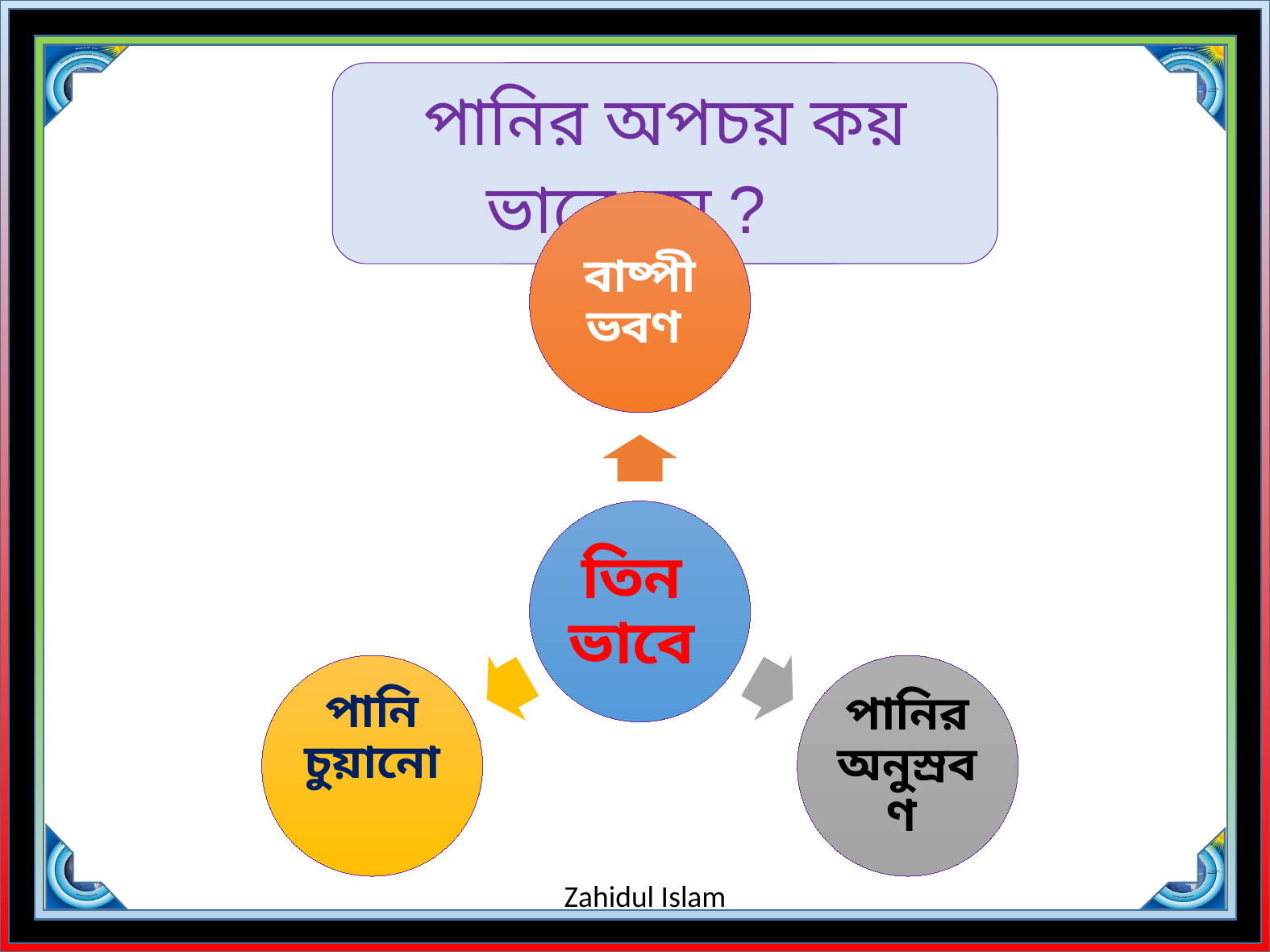

পানির অপচয় কয় ভাবে হয় ?
পানির অপচয়
তিন  ভাবে

বাষ্পীভবণ

পানির অনুস্রবণ

পানি চুয়ানো
Zahidul Islam